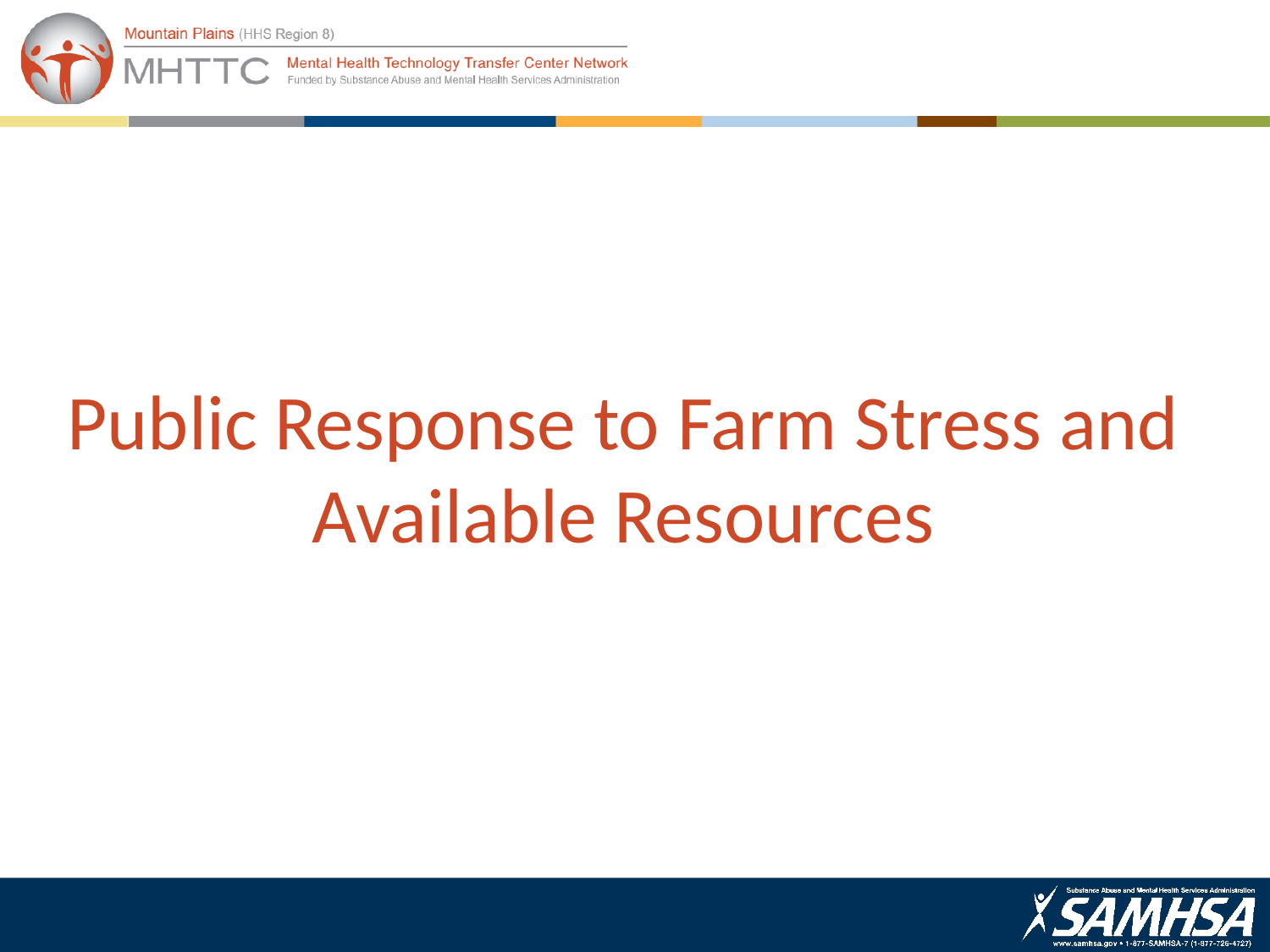

# Public Response to Farm Stress and Available Resources